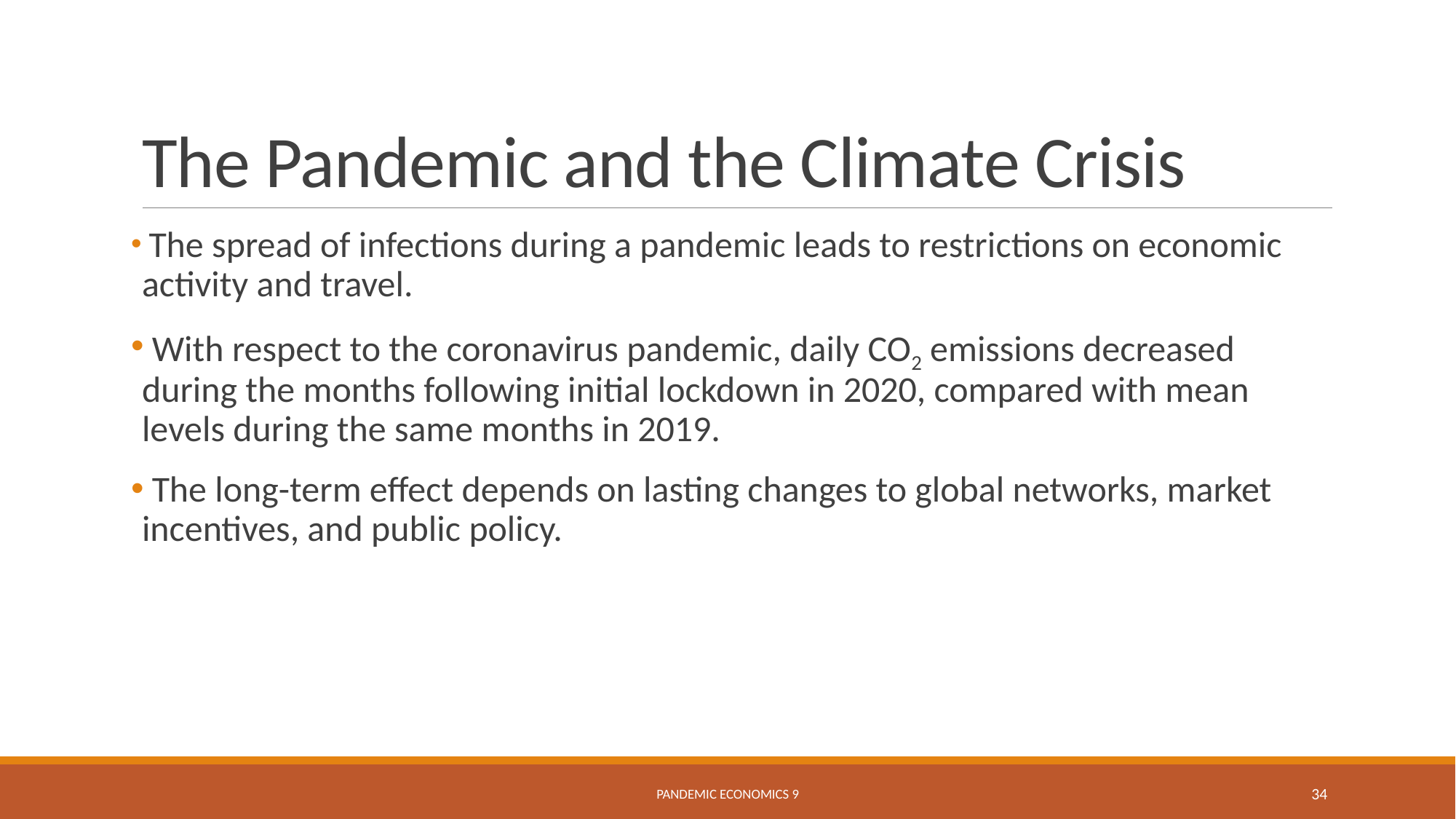

# The Pandemic and the Climate Crisis
 The spread of infections during a pandemic leads to restrictions on economic activity and travel.
 With respect to the coronavirus pandemic, daily CO2 emissions decreased during the months following initial lockdown in 2020, compared with mean levels during the same months in 2019.
 The long-term effect depends on lasting changes to global networks, market incentives, and public policy.
Pandemic Economics 9
34